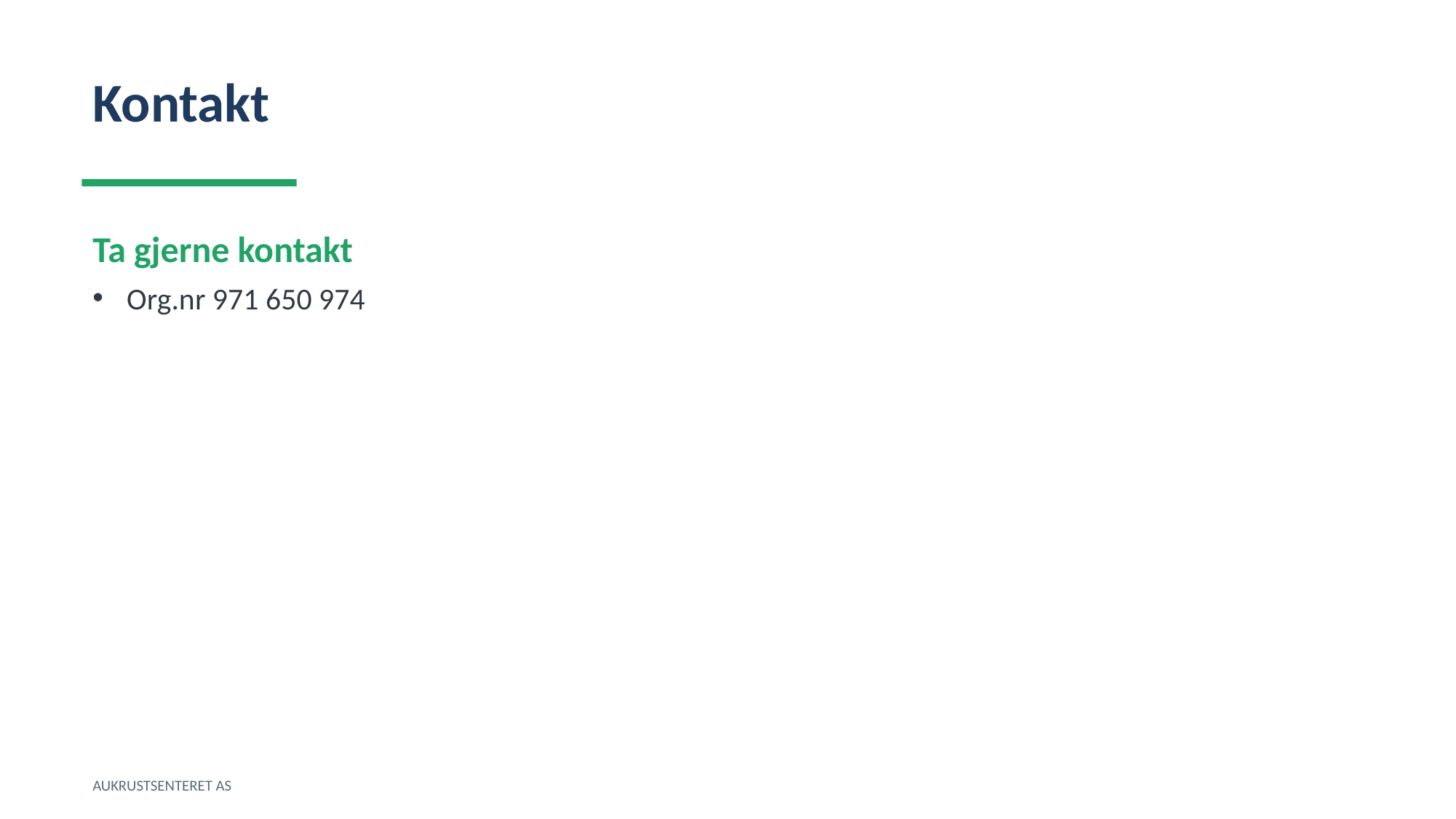

Kontakt

Ta gjerne kontakt
Org.nr 971 650 974
AUKRUSTSENTERET AS